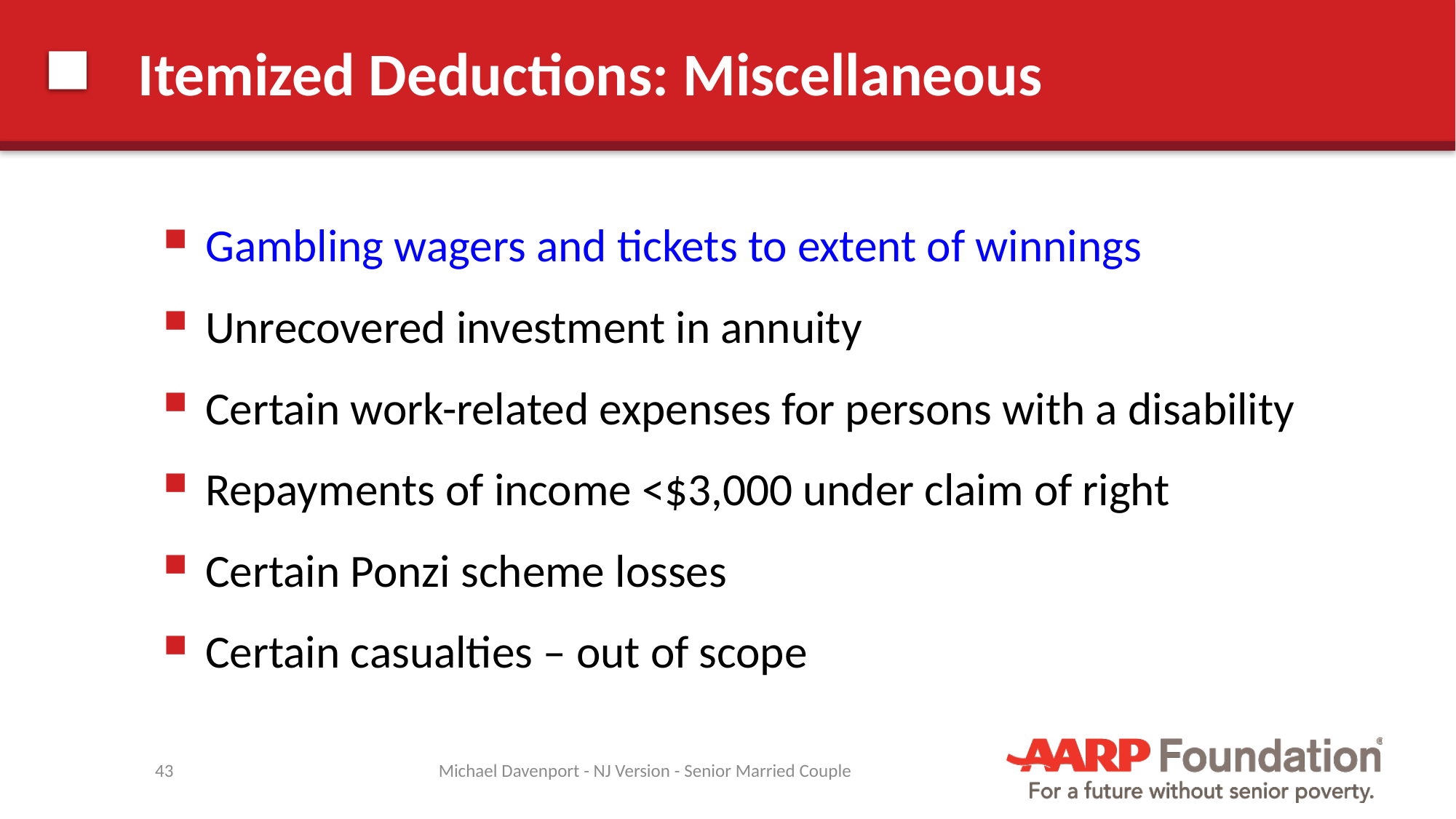

# Itemized Deductions: Miscellaneous
Gambling wagers and tickets to extent of winnings
Unrecovered investment in annuity
Certain work-related expenses for persons with a disability
Repayments of income <$3,000 under claim of right
Certain Ponzi scheme losses
Certain casualties – out of scope

43
Michael Davenport - NJ Version - Senior Married Couple